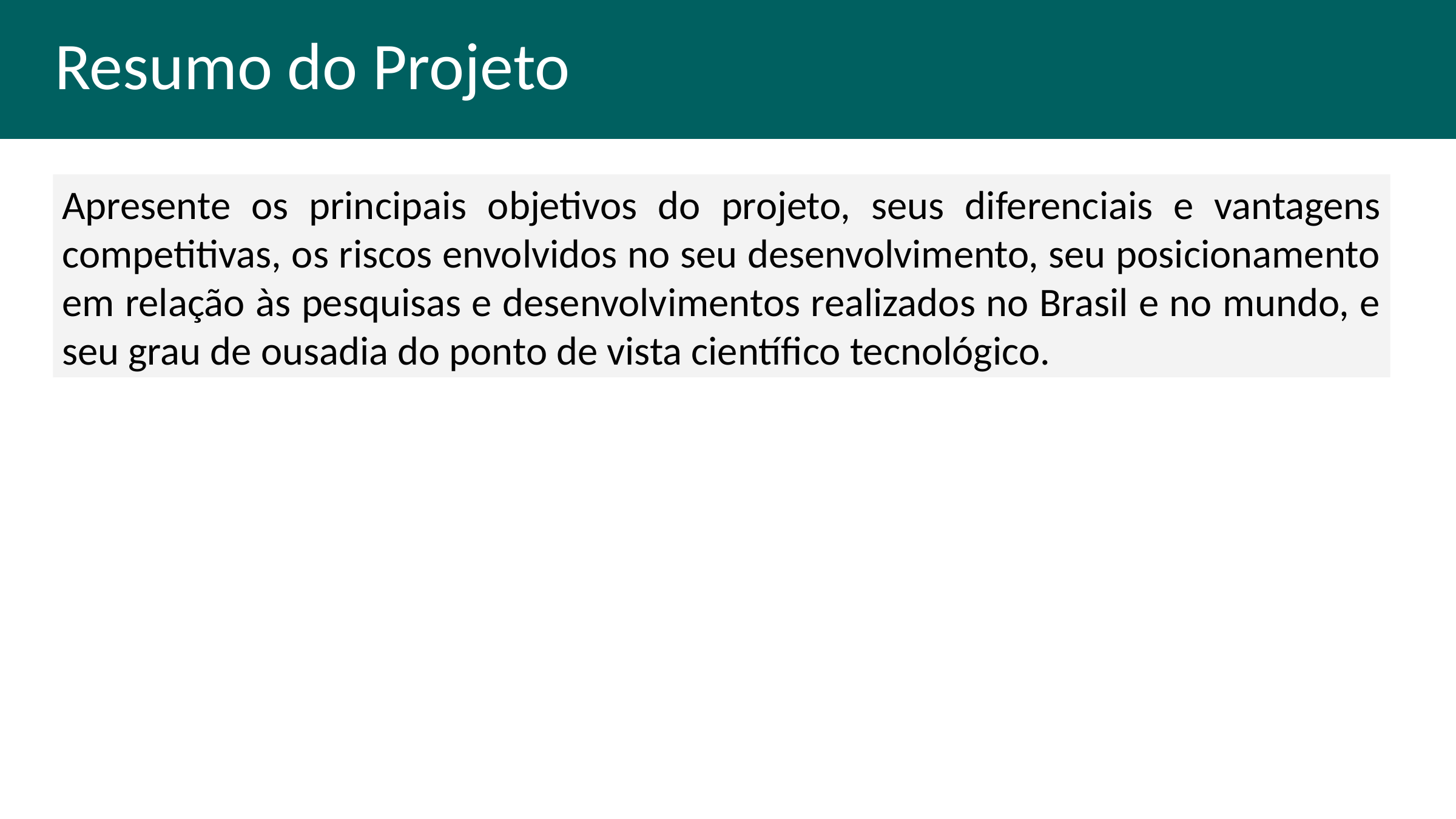

# Resumo do Projeto
Apresente os principais objetivos do projeto, seus diferenciais e vantagens competitivas, os riscos envolvidos no seu desenvolvimento, seu posicionamento em relação às pesquisas e desenvolvimentos realizados no Brasil e no mundo, e seu grau de ousadia do ponto de vista científico tecnológico.